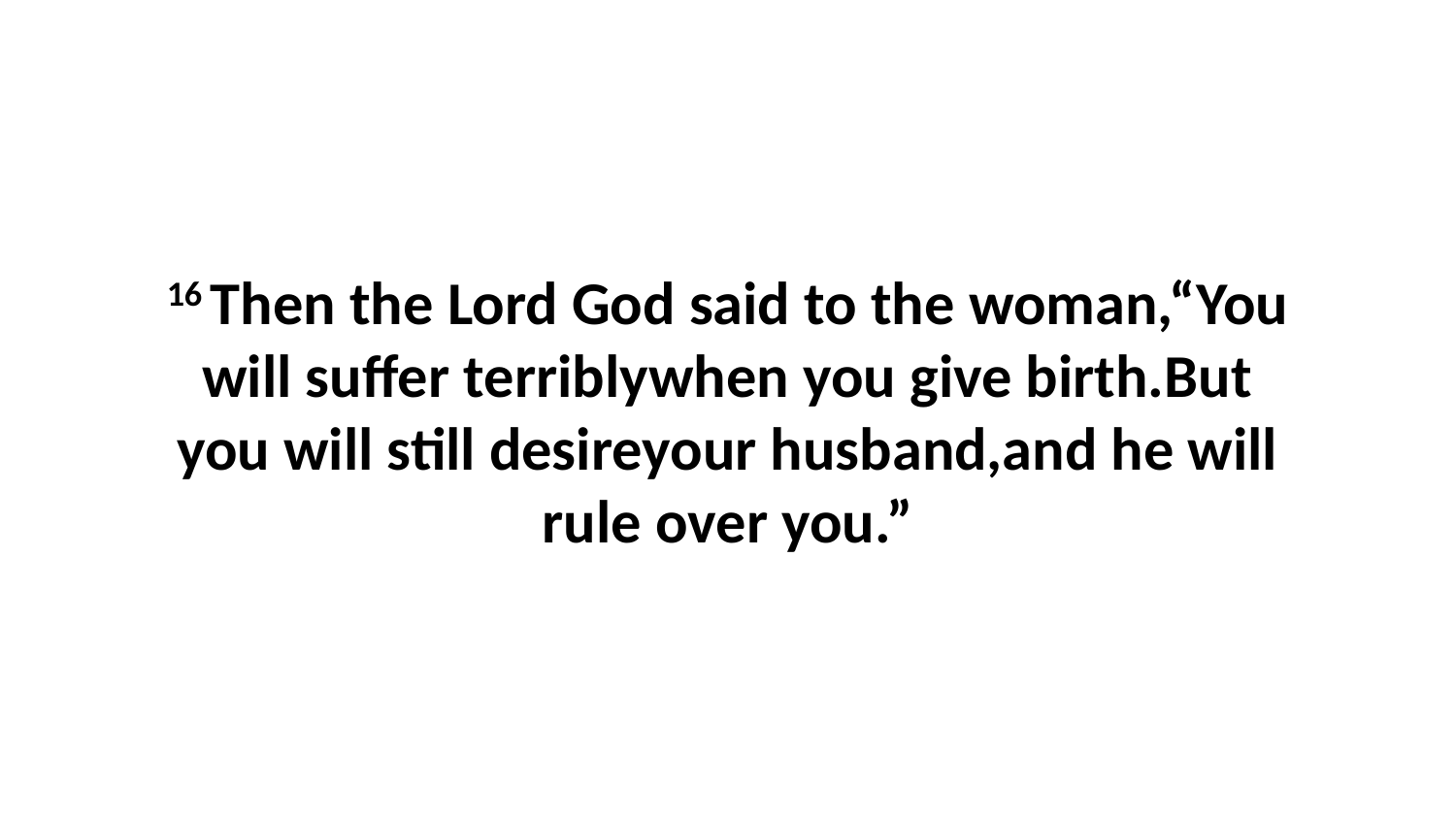

16 Then the Lord God said to the woman,“You will suffer terriblywhen you give birth.But you will still desireyour husband,and he will rule over you.”